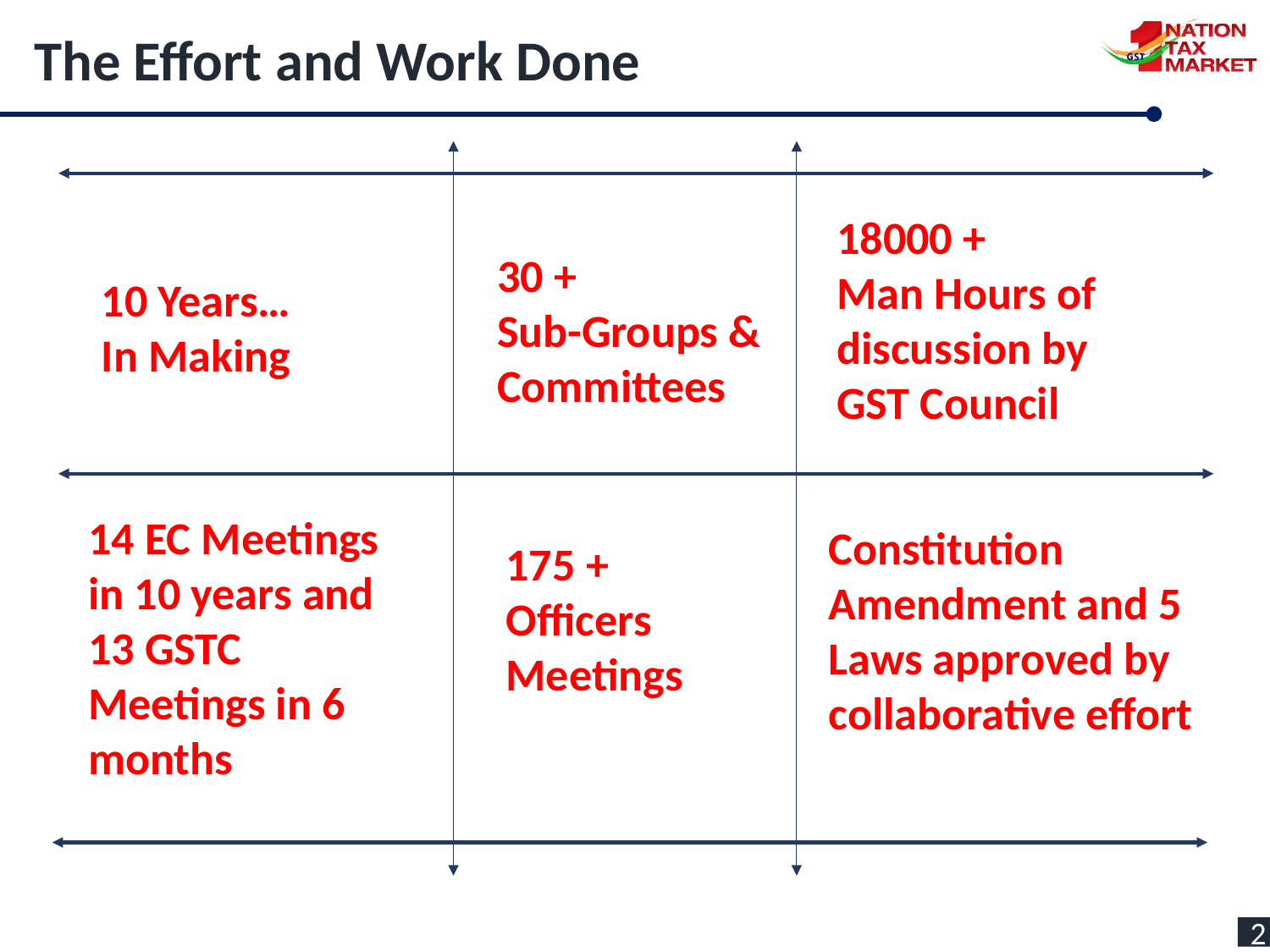

The Effort and Work Done
18000 +
Man Hours of discussion by GST Council
30 +
Sub-Groups & Committees
10 Years…
In Making
14 EC Meetings in 10 years and 13 GSTC Meetings in 6 months
Constitution Amendment and 5 Laws approved by collaborative effort
175 + Officers Meetings
2